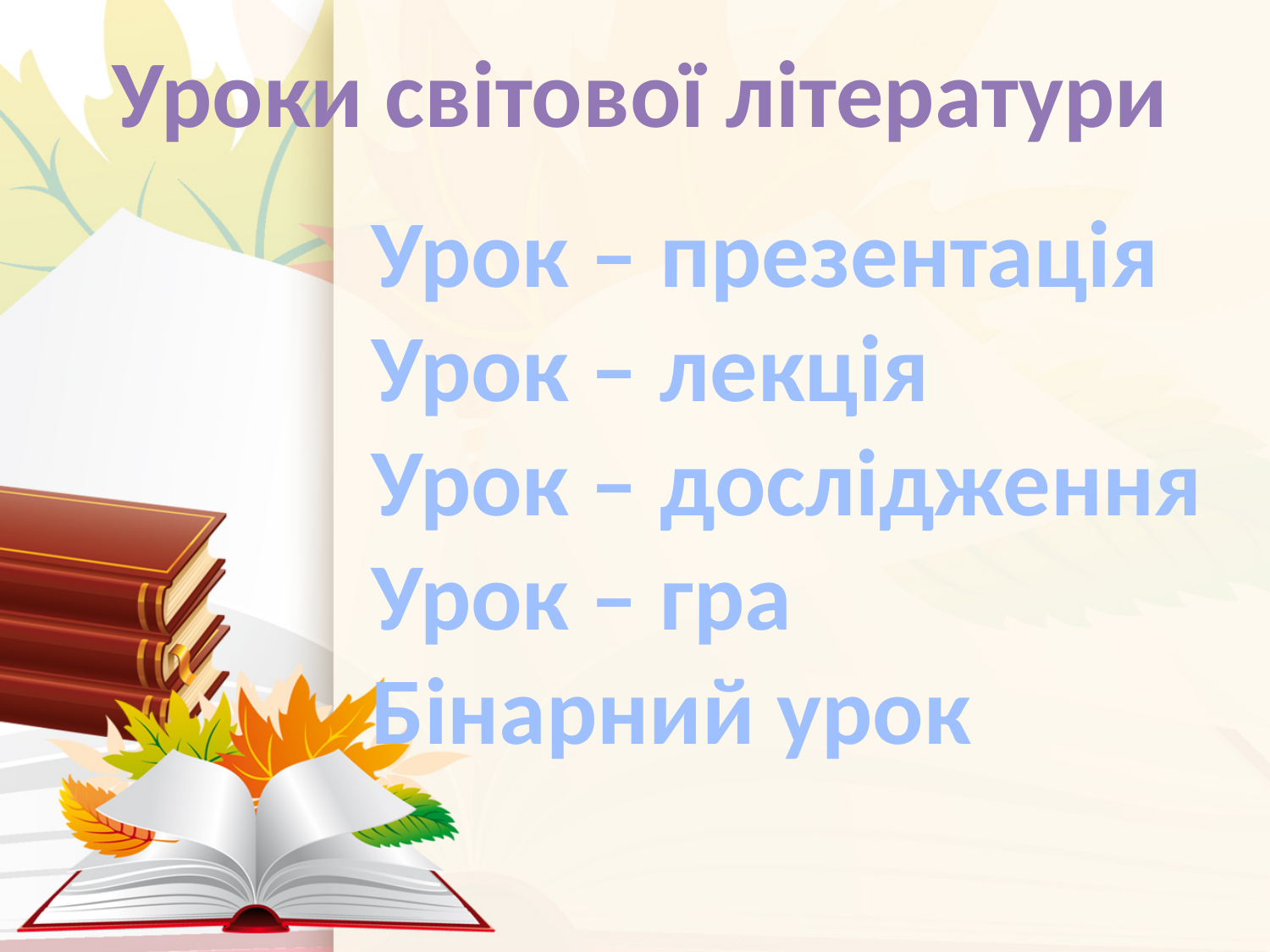

Уроки світової літератури
Урок – презентація
Урок – лекція
Урок – дослідження
Урок – гра
Бінарний урок